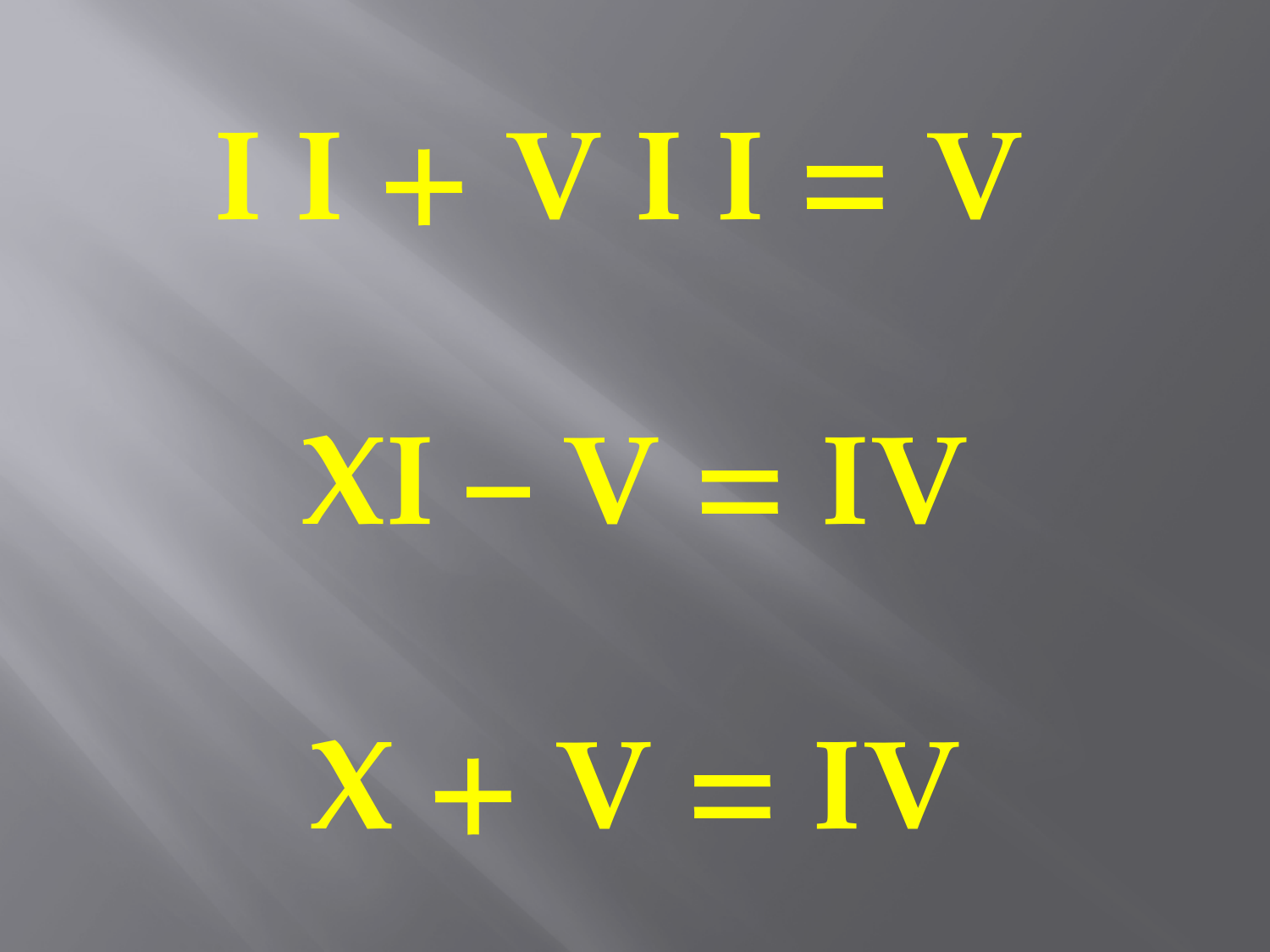

I I + V I I = V

XI – V = IV

X + V = IV